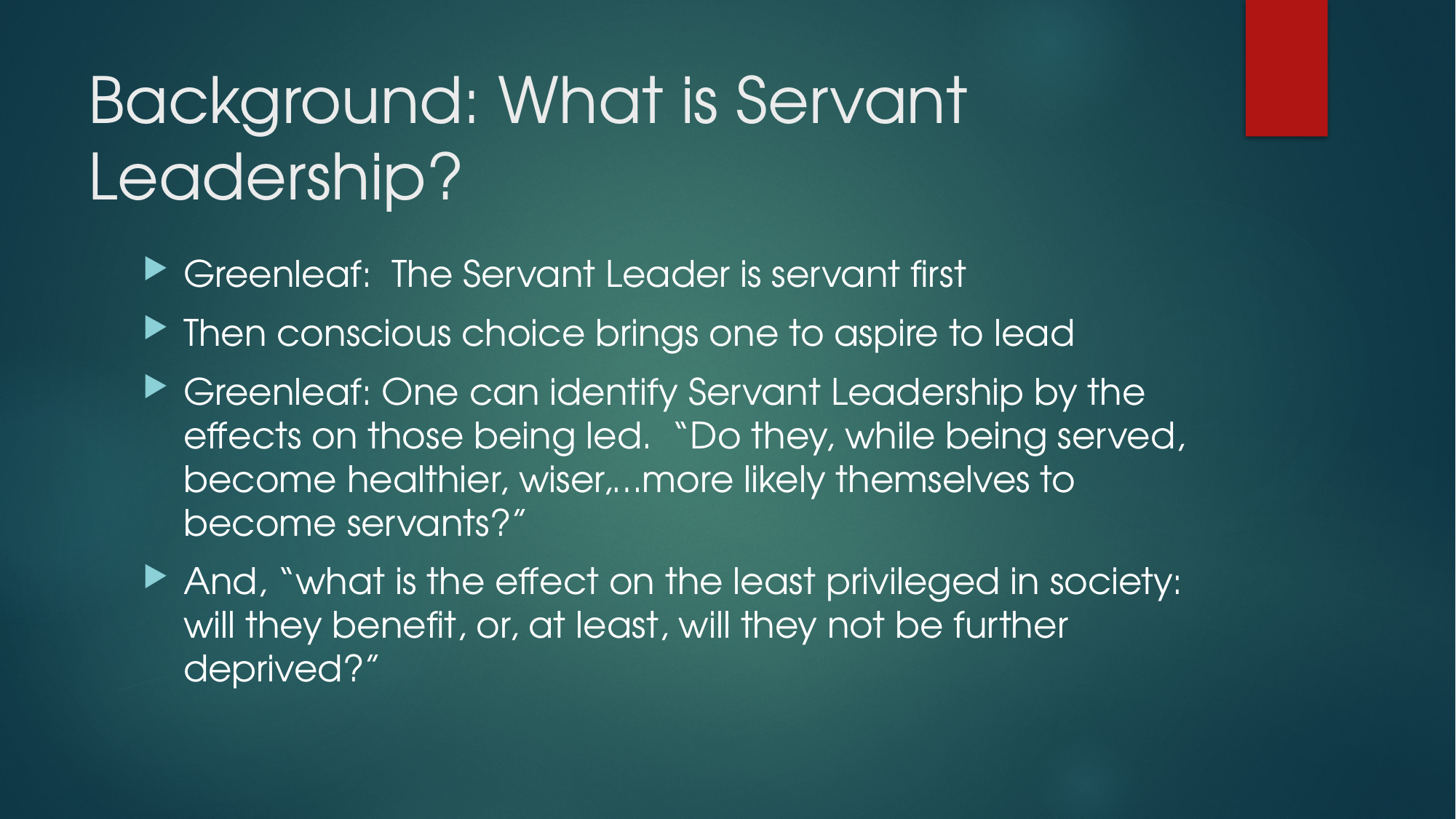

# Background: What is Servant Leadership?
Greenleaf:  The Servant Leader is servant first
Then conscious choice brings one to aspire to lead
Greenleaf: One can identify Servant Leadership by the effects on those being led.  “Do they, while being served, become healthier, wiser,…more likely themselves to become servants?”
And, “what is the effect on the least privileged in society: will they benefit, or, at least, will they not be further deprived?”